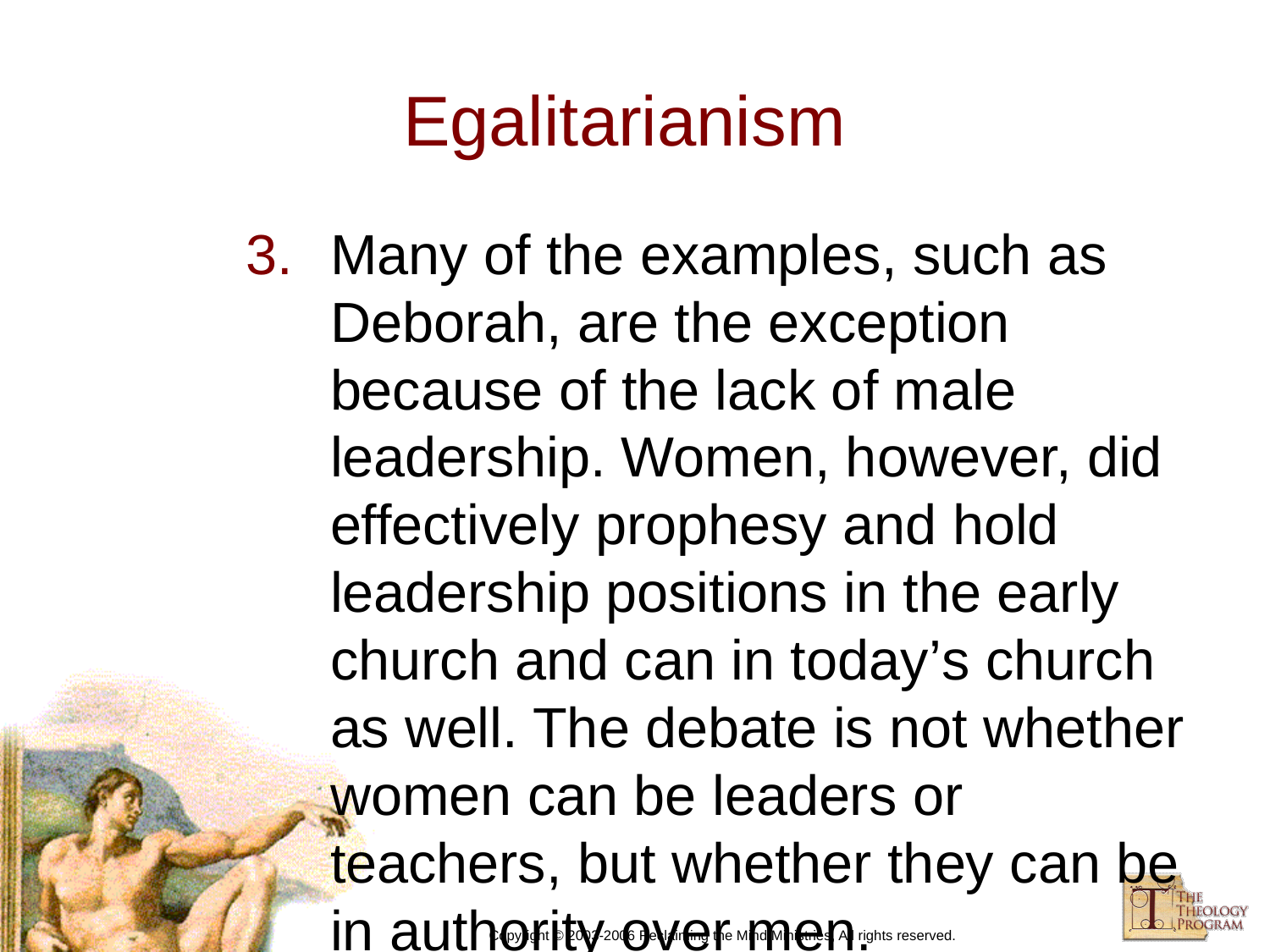

# Egalitarianism
Many of the examples, such as Deborah, are the exception because of the lack of male leadership. Women, however, did effectively prophesy and hold leadership positions in the early church and can in today’s church as well. The debate is not whether women can be leaders or teachers, but whether they can be in authority over men.
Copyright © 2003-2006 Reclaiming the Mind Ministries, All rights reserved.